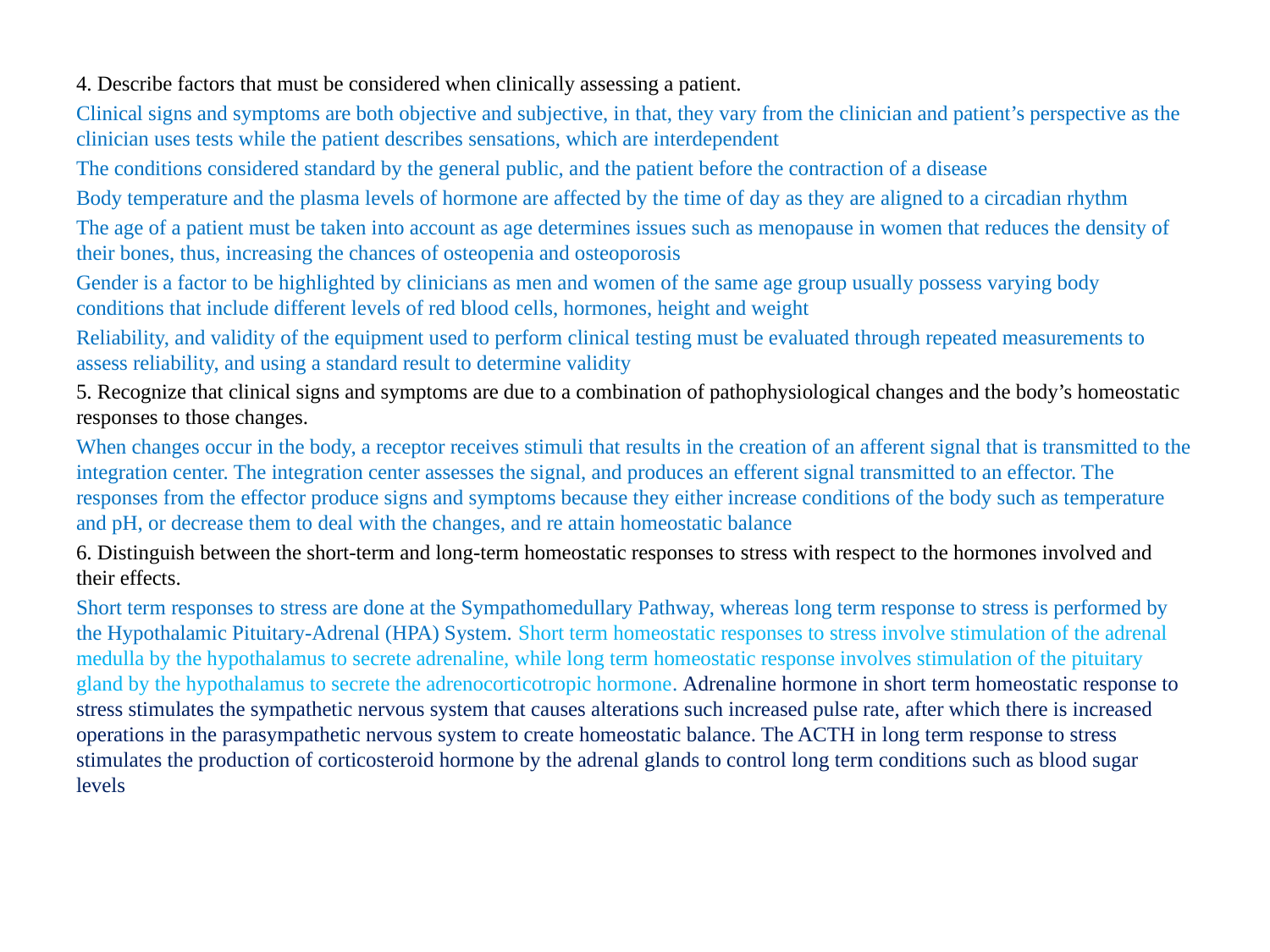

4. Describe factors that must be considered when clinically assessing a patient.
Clinical signs and symptoms are both objective and subjective, in that, they vary from the clinician and patient’s perspective as the clinician uses tests while the patient describes sensations, which are interdependent
The conditions considered standard by the general public, and the patient before the contraction of a disease
Body temperature and the plasma levels of hormone are affected by the time of day as they are aligned to a circadian rhythm
The age of a patient must be taken into account as age determines issues such as menopause in women that reduces the density of their bones, thus, increasing the chances of osteopenia and osteoporosis
Gender is a factor to be highlighted by clinicians as men and women of the same age group usually possess varying body conditions that include different levels of red blood cells, hormones, height and weight
Reliability, and validity of the equipment used to perform clinical testing must be evaluated through repeated measurements to assess reliability, and using a standard result to determine validity
5. Recognize that clinical signs and symptoms are due to a combination of pathophysiological changes and the body’s homeostatic responses to those changes.
When changes occur in the body, a receptor receives stimuli that results in the creation of an afferent signal that is transmitted to the integration center. The integration center assesses the signal, and produces an efferent signal transmitted to an effector. The responses from the effector produce signs and symptoms because they either increase conditions of the body such as temperature and pH, or decrease them to deal with the changes, and re attain homeostatic balance
6. Distinguish between the short-term and long-term homeostatic responses to stress with respect to the hormones involved and their effects.
Short term responses to stress are done at the Sympathomedullary Pathway, whereas long term response to stress is performed by the Hypothalamic Pituitary-Adrenal (HPA) System. Short term homeostatic responses to stress involve stimulation of the adrenal medulla by the hypothalamus to secrete adrenaline, while long term homeostatic response involves stimulation of the pituitary gland by the hypothalamus to secrete the adrenocorticotropic hormone. Adrenaline hormone in short term homeostatic response to stress stimulates the sympathetic nervous system that causes alterations such increased pulse rate, after which there is increased operations in the parasympathetic nervous system to create homeostatic balance. The ACTH in long term response to stress stimulates the production of corticosteroid hormone by the adrenal glands to control long term conditions such as blood sugar levels